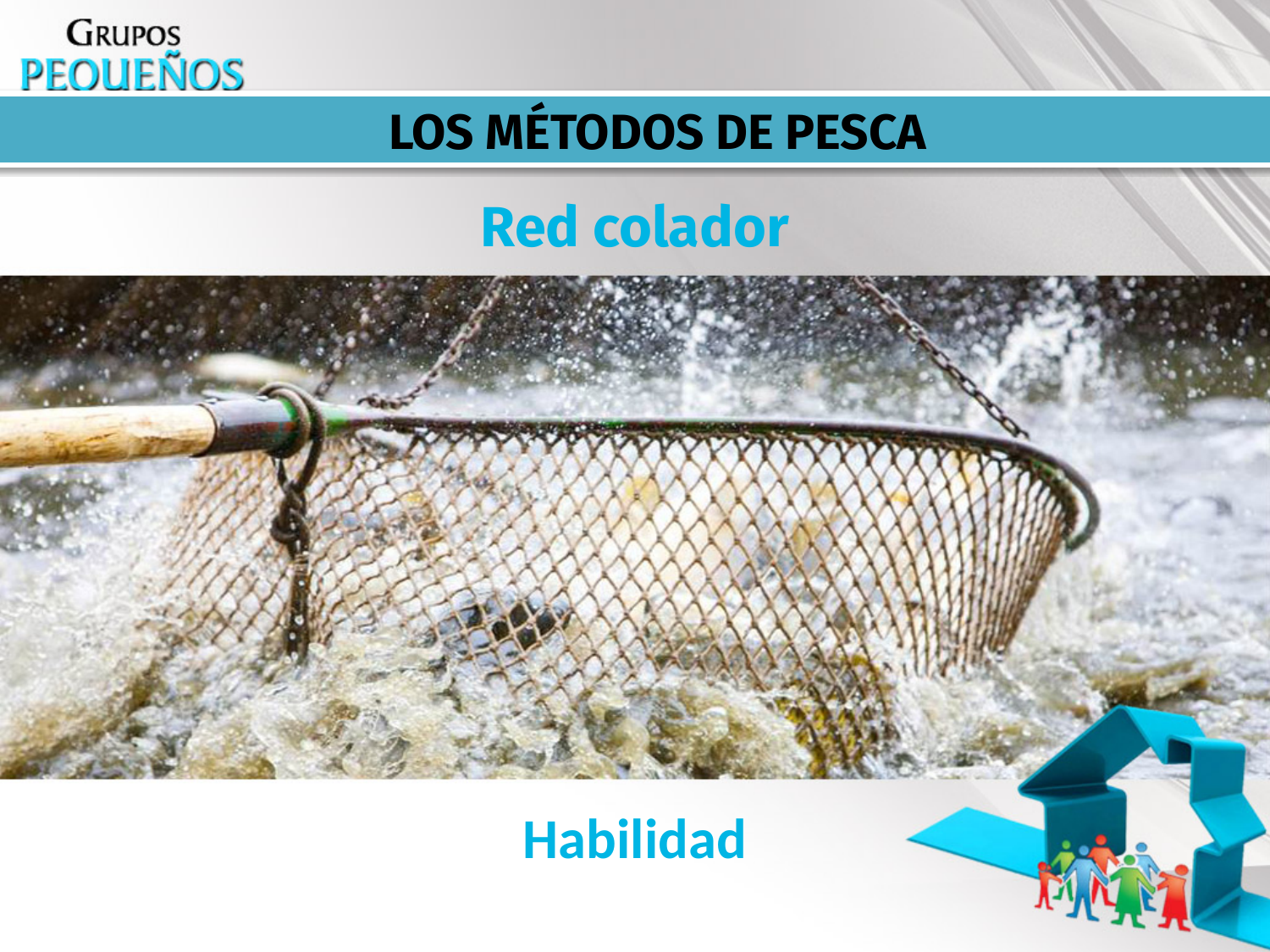

LOS MÉTODOS DE PESCA
Red colador
Habilidad